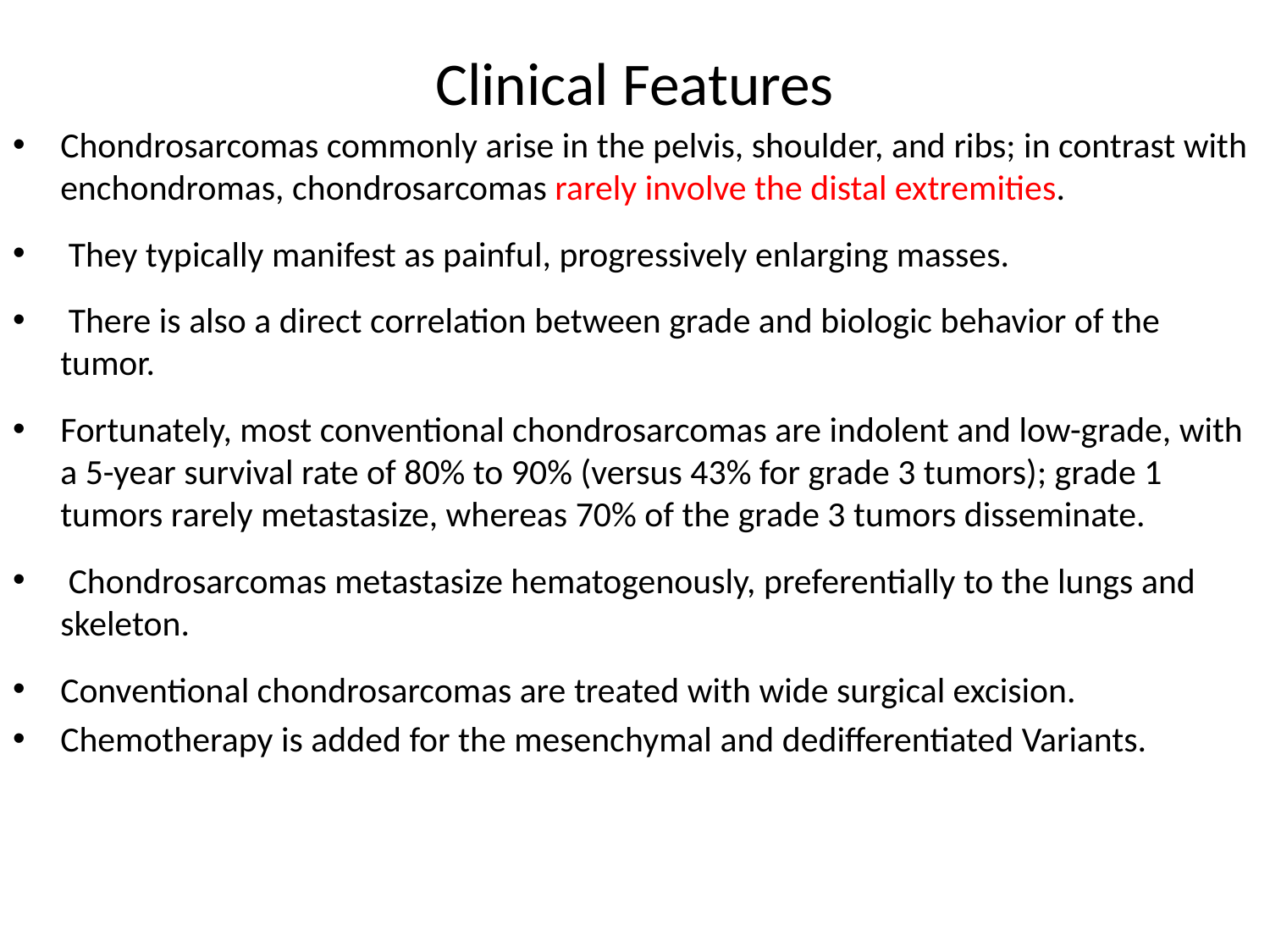

# Clinical Features
Chondrosarcomas commonly arise in the pelvis, shoulder, and ribs; in contrast with  enchondromas, chondrosarcomas rarely involve the distal extremities.

 They typically manifest as painful, progressively enlarging masses.

 There is also a direct correlation between grade and biologic behavior of the tumor.

Fortunately, most conventional chondrosarcomas are indolent and low-grade, with a 5-year survival rate of 80% to 90% (versus 43% for grade 3 tumors); grade 1 tumors rarely metastasize, whereas 70% of the grade 3 tumors disseminate.

 Chondrosarcomas metastasize hematogenously, preferentially to the lungs and skeleton.

Conventional chondrosarcomas are treated with wide surgical excision.
Chemotherapy is added for the mesenchymal and dedifferentiated Variants.